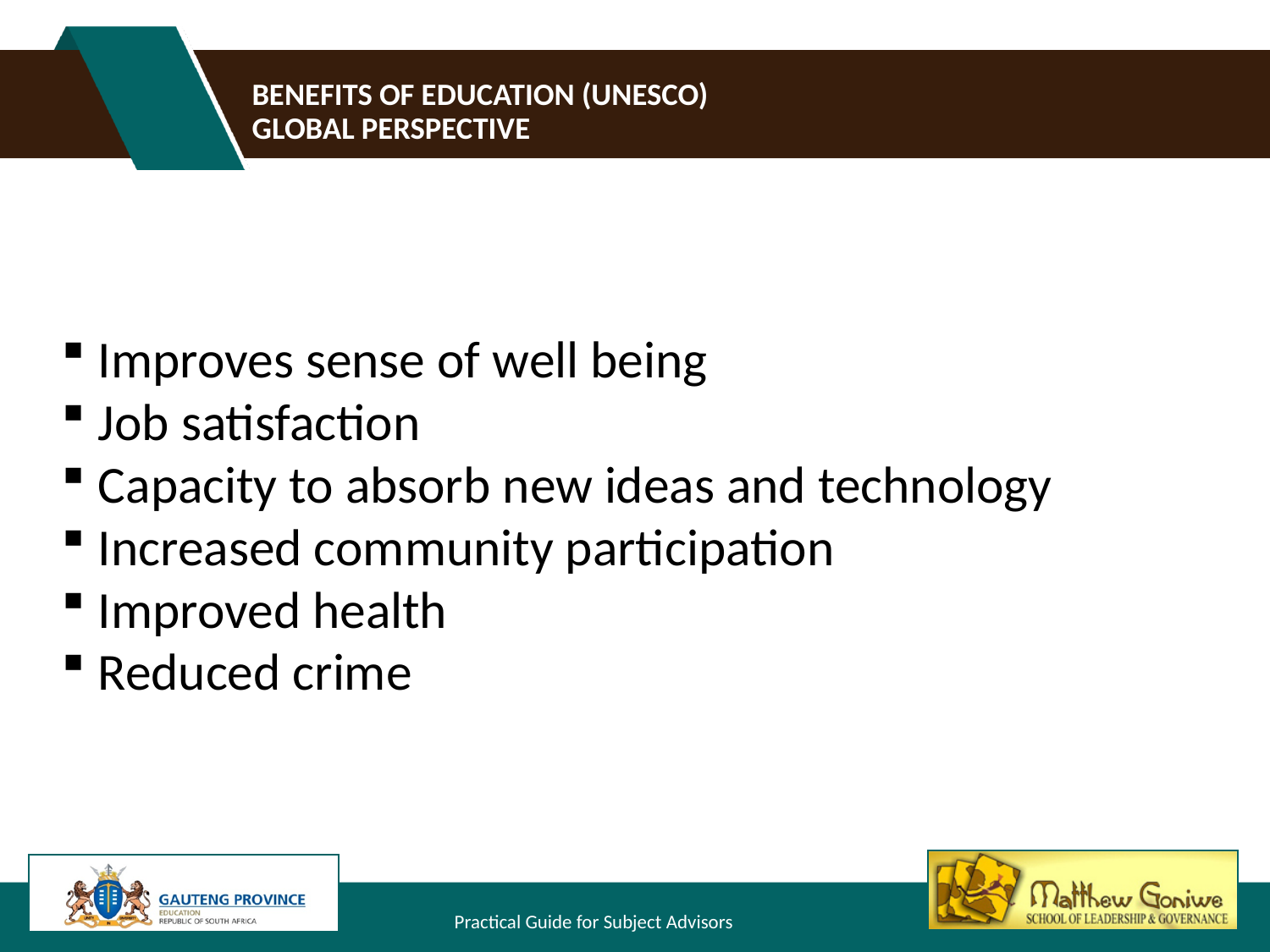

# Benefits of Education (UNESCO) Global Perspective
Improves sense of well being
Job satisfaction
Capacity to absorb new ideas and technology
Increased community participation
Improved health
Reduced crime